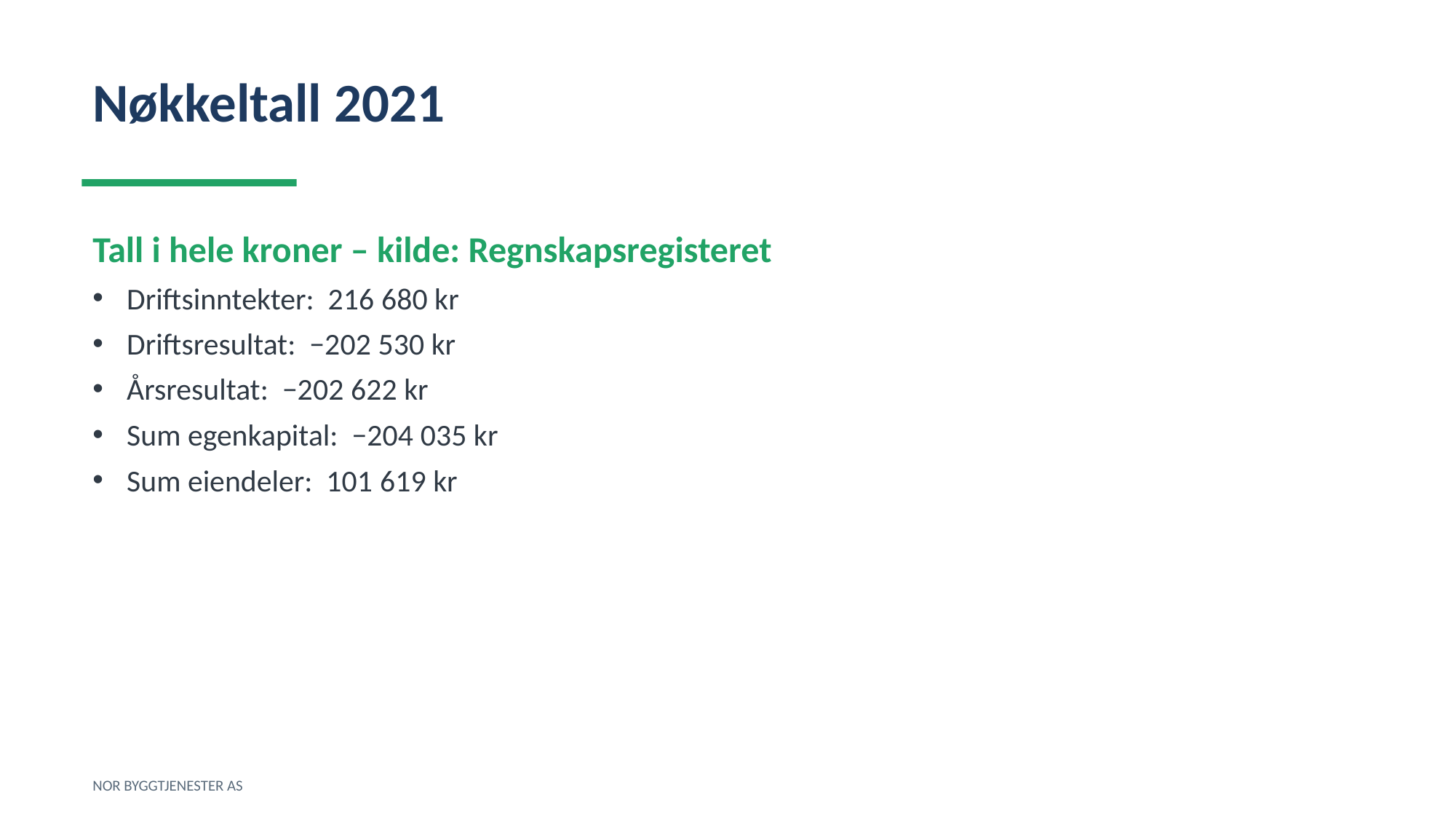

Nøkkeltall 2021

Tall i hele kroner – kilde: Regnskapsregisteret
Driftsinntekter:  216 680 kr
Driftsresultat:  −202 530 kr
Årsresultat:  −202 622 kr
Sum egenkapital:  −204 035 kr
Sum eiendeler:  101 619 kr
NOR BYGGTJENESTER AS